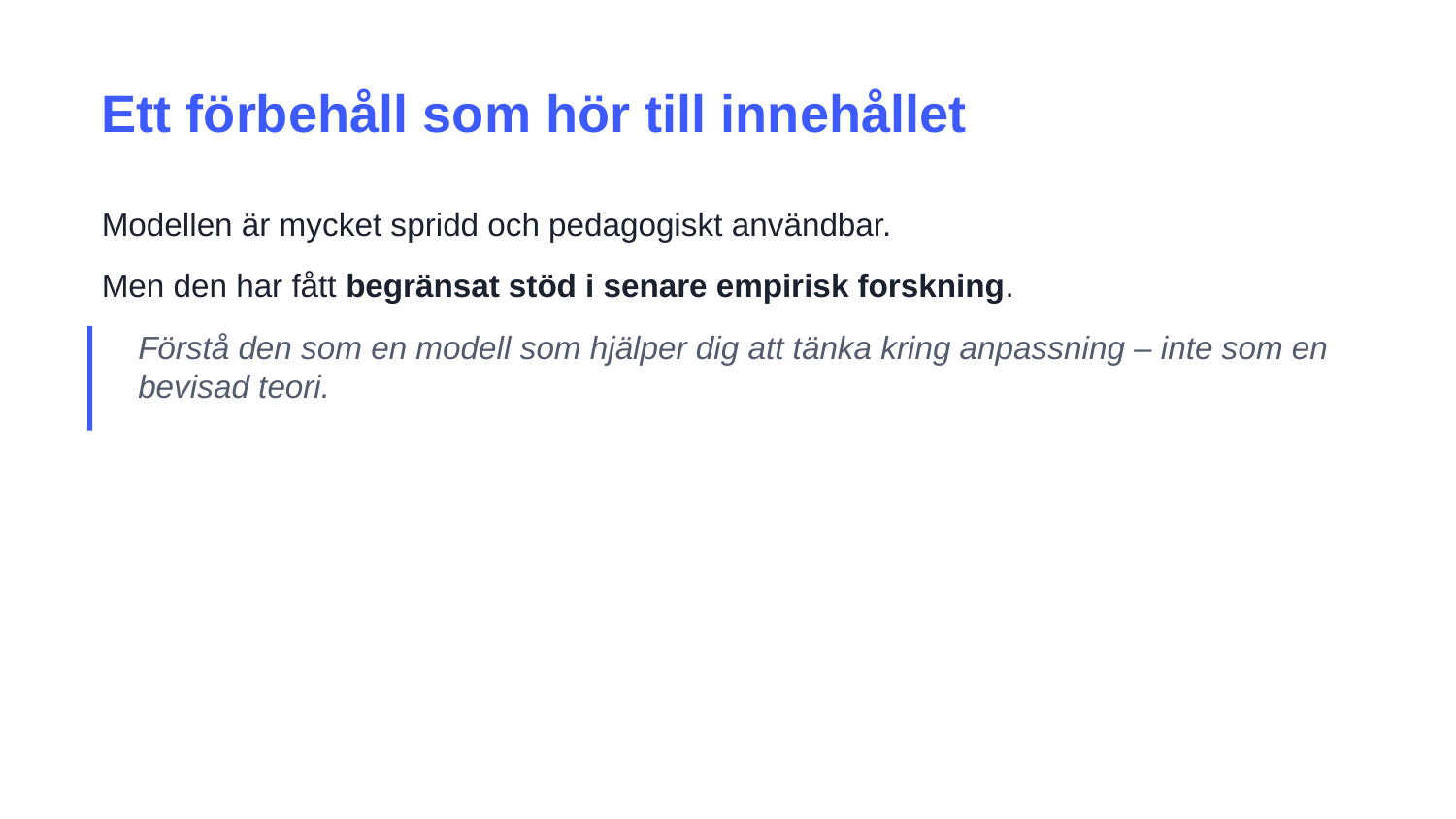

Ett förbehåll som hör till innehållet
Modellen är mycket spridd och pedagogiskt användbar.
Men den har fått begränsat stöd i senare empirisk forskning.
Förstå den som en modell som hjälper dig att tänka kring anpassning – inte som en bevisad teori.